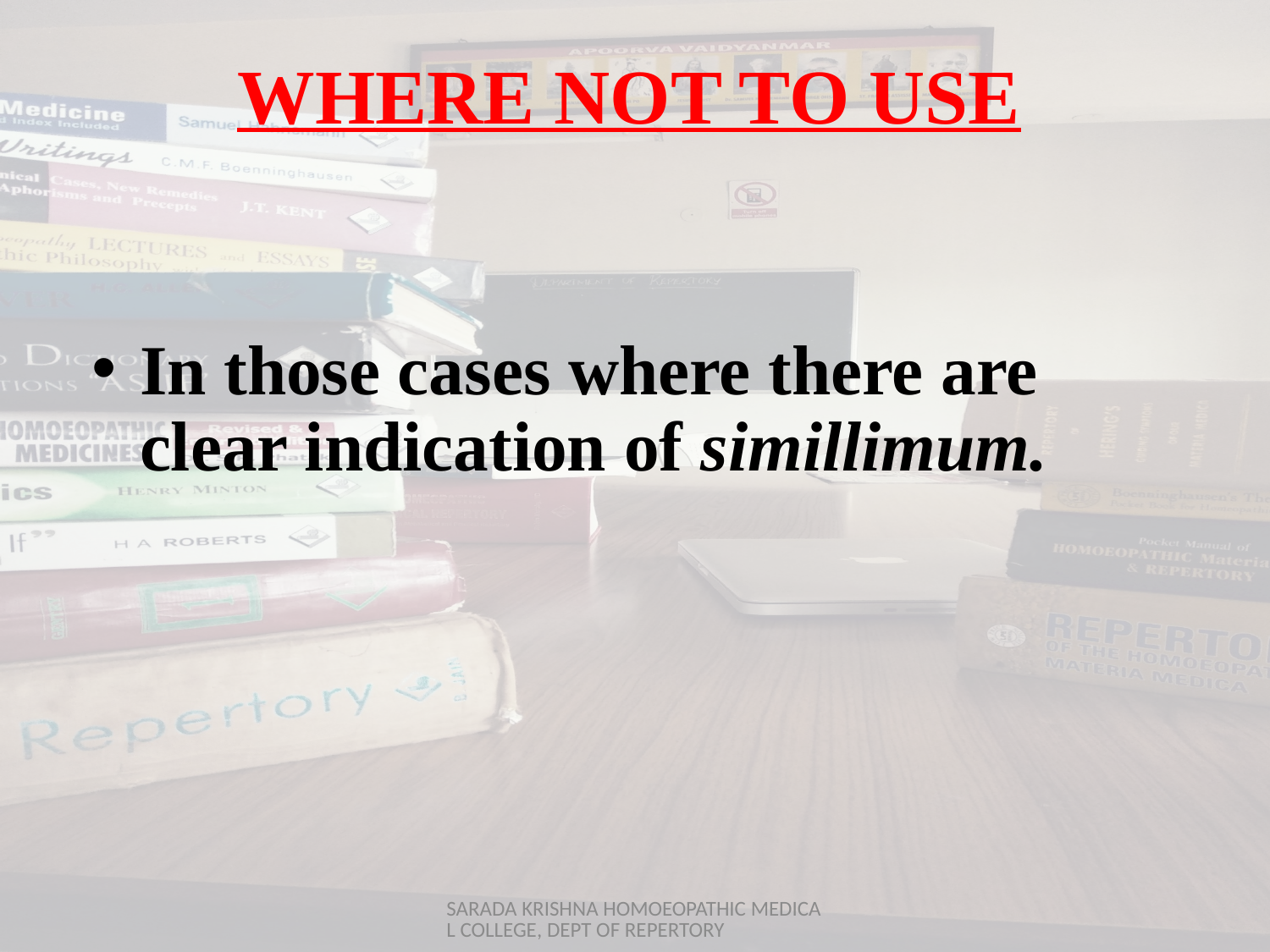

# WHERE NOT TO USE
In those cases where there are clear indication of simillimum.
SARADA KRISHNA HOMOEOPATHIC MEDICAL COLLEGE, DEPT OF REPERTORY